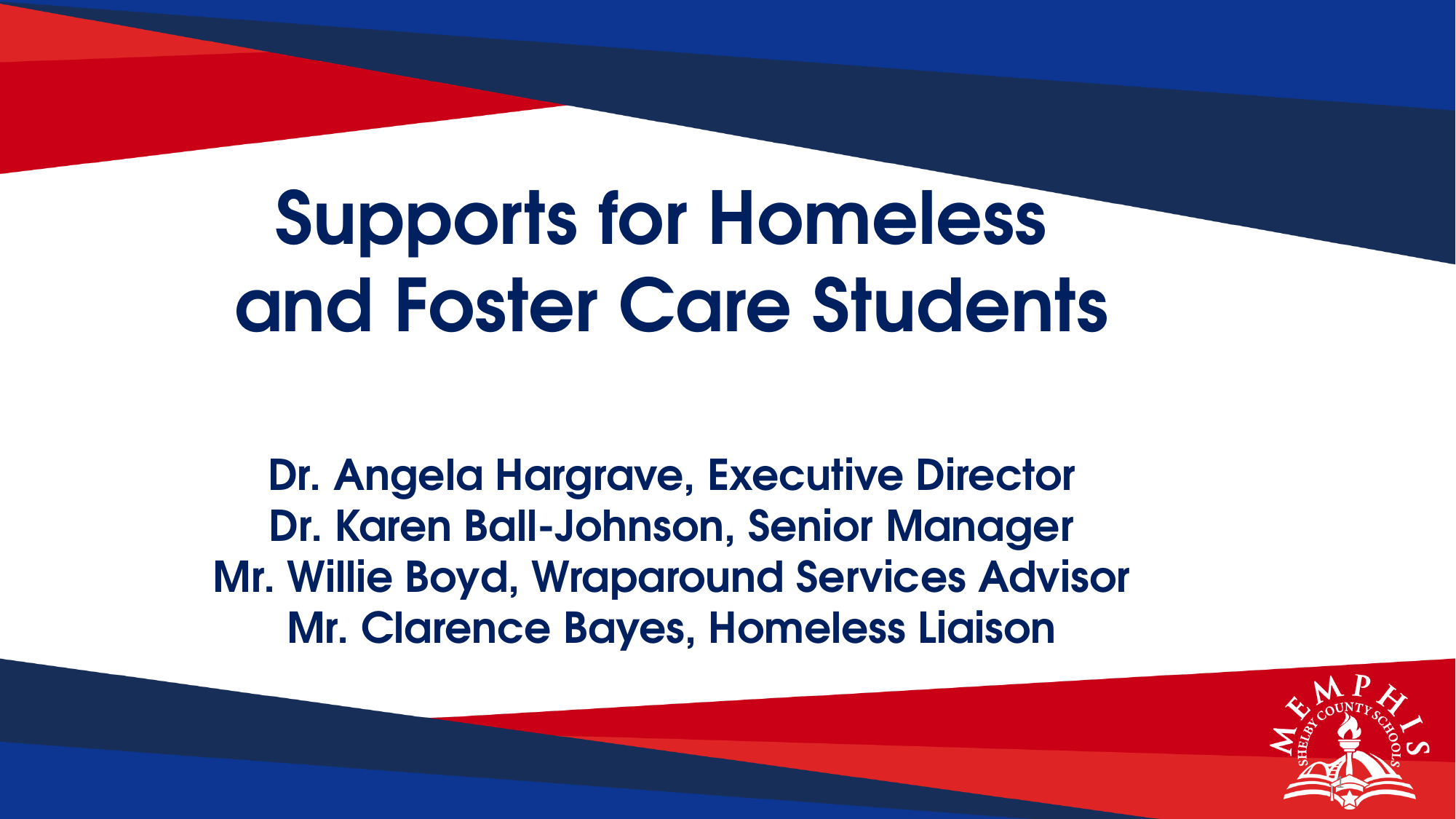

Supports for Homeless
and Foster Care Students

Dr. Angela Hargrave, Executive Director
Dr. Karen Ball-Johnson, Senior Manager
Mr. Willie Boyd, Wraparound Services Advisor
Mr. Clarence Bayes, Homeless Liaison

1